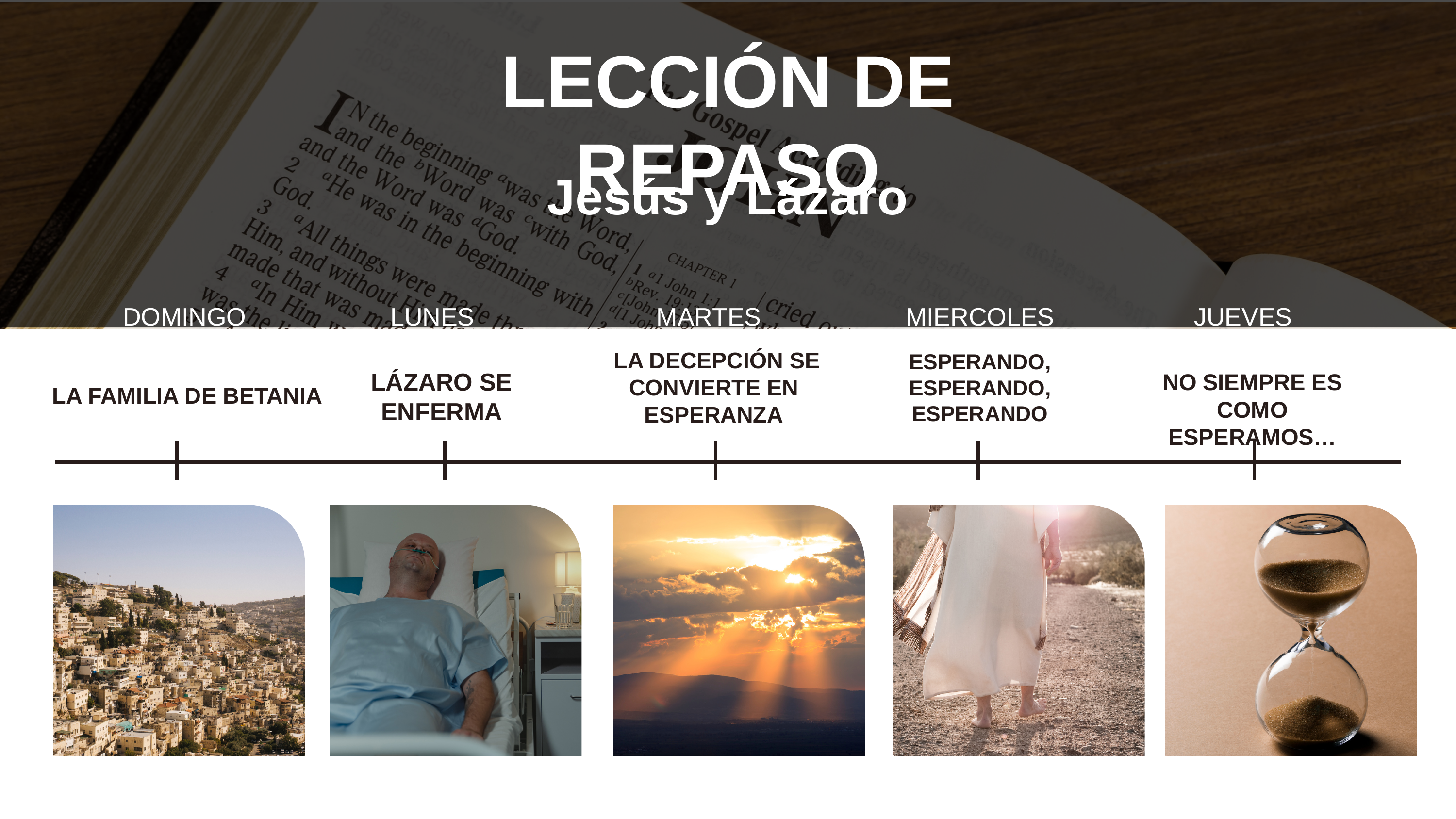

LECCIÓN DE REPASO
Jesús y Lázaro
DOMINGO
LUNES
MARTES
MIERCOLES
JUEVES
 LA DECEPCIÓN SE CONVIERTE EN ESPERANZA
ESPERANDO, ESPERANDO, ESPERANDO
LÁZARO SE ENFERMA
NO SIEMPRE ES COMO ESPERAMOS…
 LA FAMILIA DE BETANIA